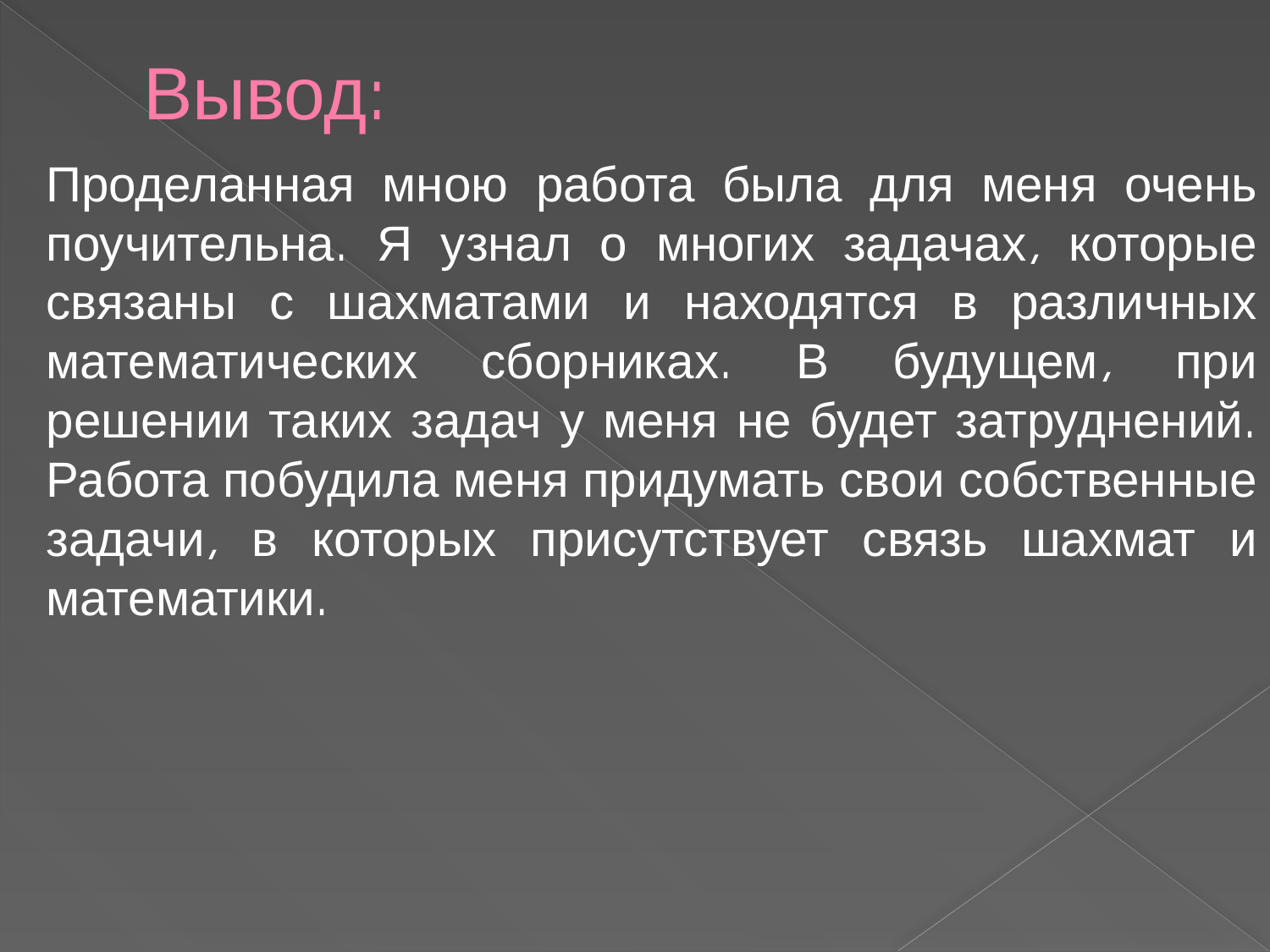

# Вывод:
Проделанная мною работа была для меня очень поучительна. Я узнал о многих задачах, которые связаны с шахматами и находятся в различных математических сборниках. В будущем, при решении таких задач у меня не будет затруднений. Работа побудила меня придумать свои собственные задачи, в которых присутствует связь шахмат и математики.